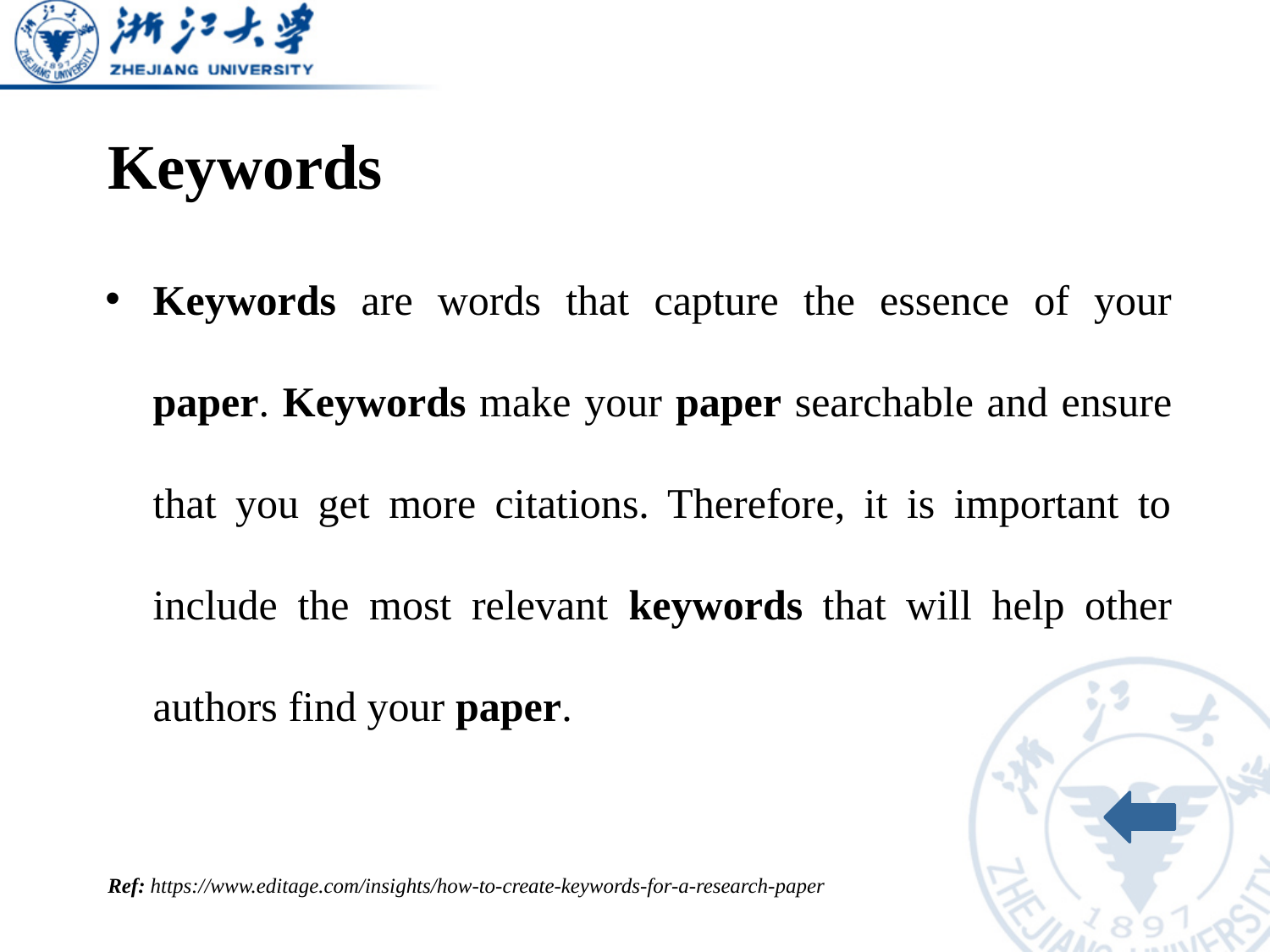

# Keywords
Keywords are words that capture the essence of your paper. Keywords make your paper searchable and ensure that you get more citations. Therefore, it is important to include the most relevant keywords that will help other authors find your paper.

Ref: https://www.editage.com/insights/how-to-create-keywords-for-a-research-paper